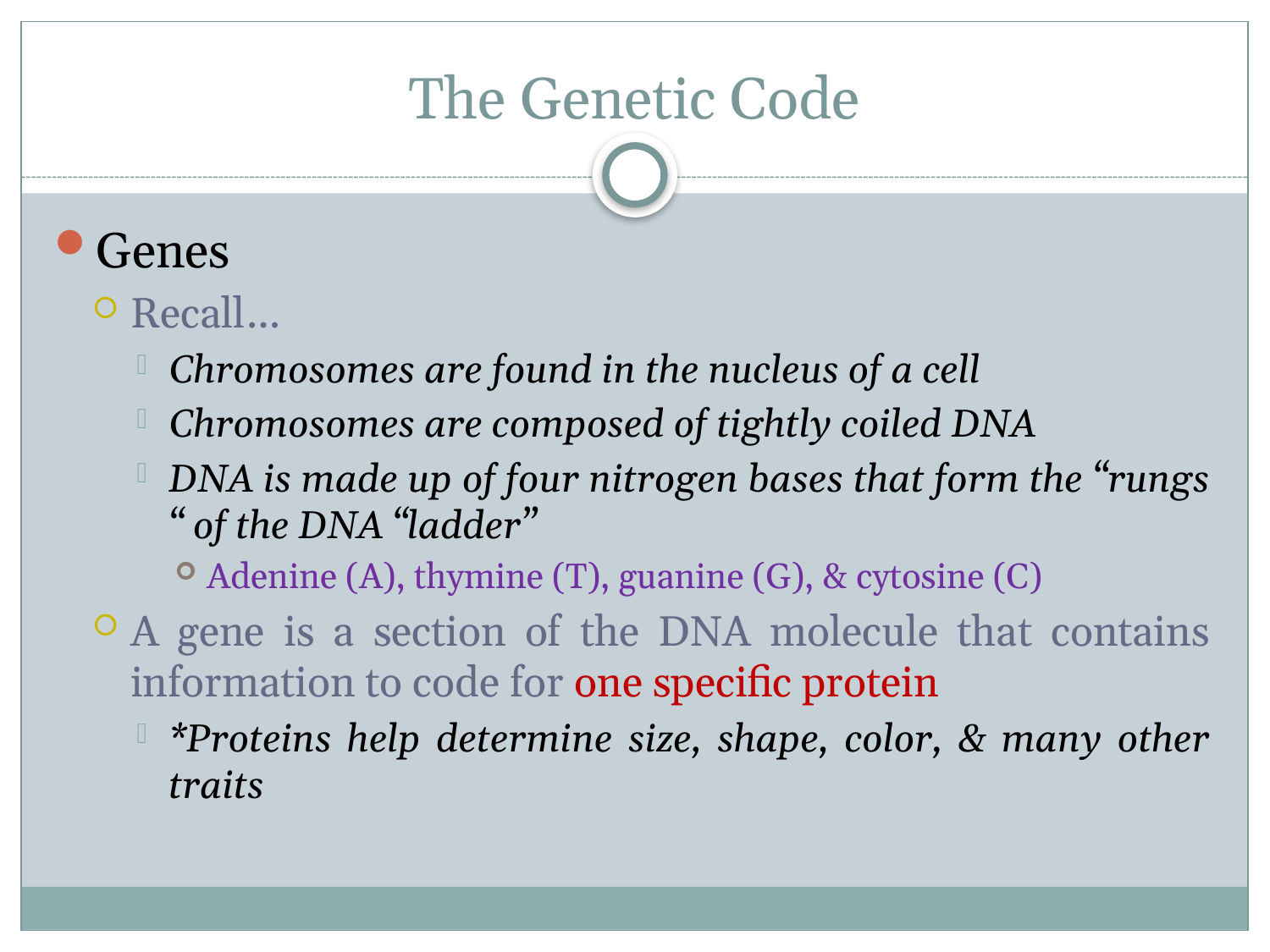

# The Genetic Code
Genes
Recall…
Chromosomes are found in the nucleus of a cell
Chromosomes are composed of tightly coiled DNA
DNA is made up of four nitrogen bases that form the “rungs “ of the DNA “ladder”
Adenine (A), thymine (T), guanine (G), & cytosine (C)
A gene is a section of the DNA molecule that contains information to code for one specific protein
*Proteins help determine size, shape, color, & many other traits